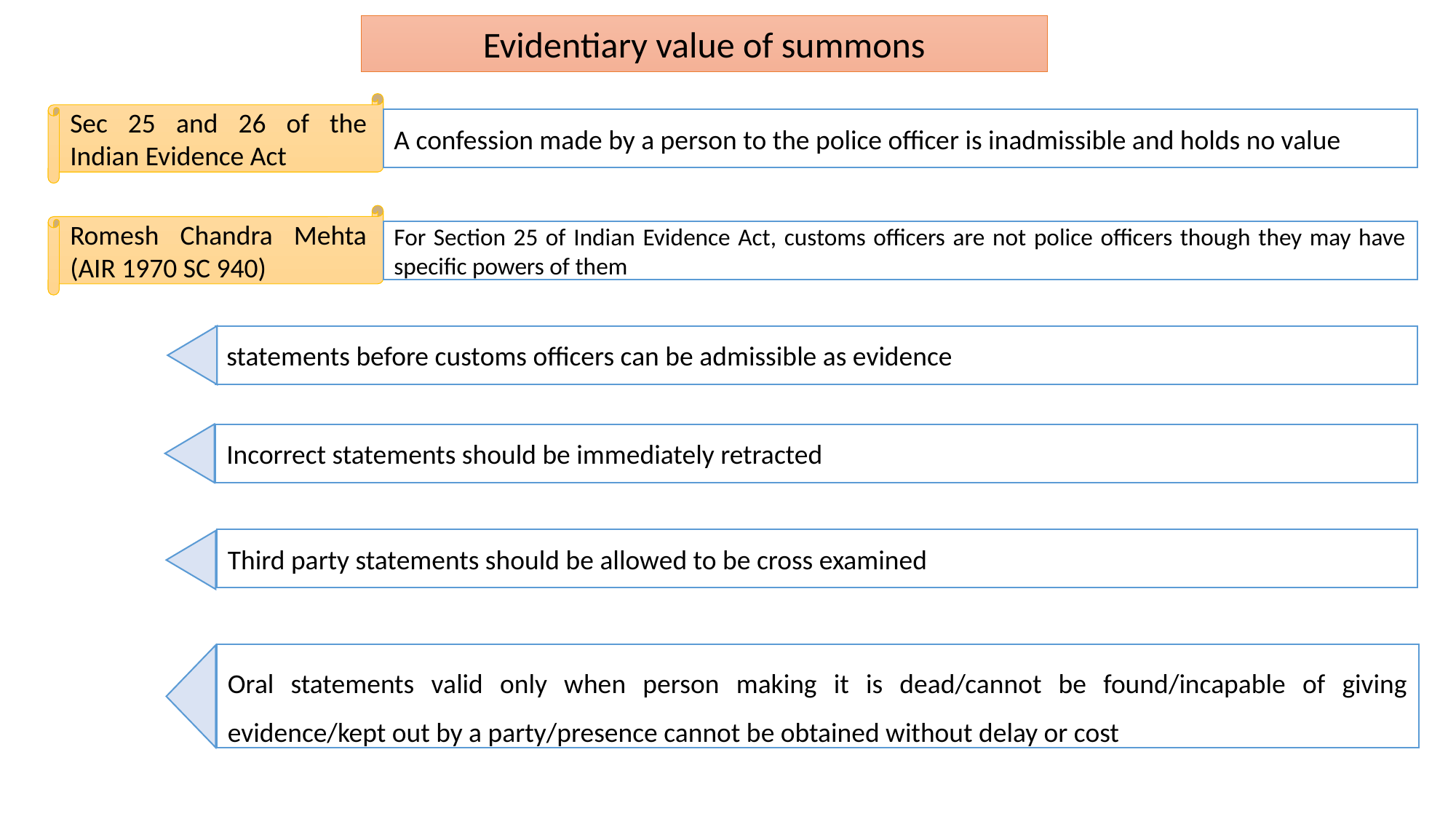

Evidentiary value of summons
Sec 25 and 26 of the Indian Evidence Act
A confession made by a person to the police officer is inadmissible and holds no value
Romesh Chandra Mehta (AIR 1970 SC 940)
For Section 25 of Indian Evidence Act, customs officers are not police officers though they may have specific powers of them
statements before customs officers can be admissible as evidence

Incorrect statements should be immediately retracted

Third party statements should be allowed to be cross examined

Oral statements valid only when person making it is dead/cannot be found/incapable of giving evidence/kept out by a party/presence cannot be obtained without delay or cost